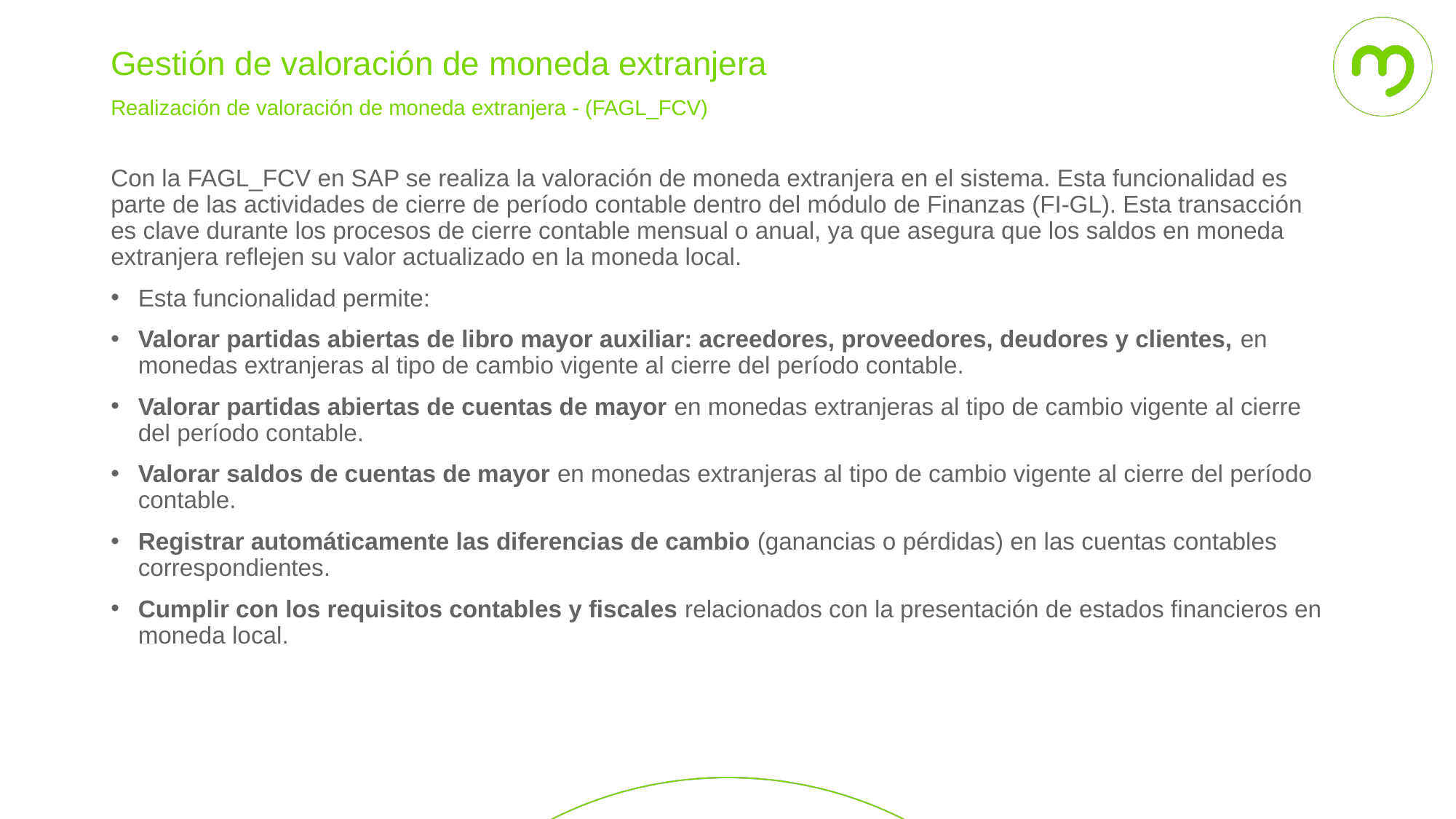

Gestión de valoración de moneda extranjera
Realización de valoración de moneda extranjera - (FAGL_FCV)

Con la FAGL_FCV en SAP se realiza la valoración de moneda extranjera en el sistema. Esta funcionalidad es parte de las actividades de cierre de período contable dentro del módulo de Finanzas (FI-GL). Esta transacción es clave durante los procesos de cierre contable mensual o anual, ya que asegura que los saldos en moneda extranjera reflejen su valor actualizado en la moneda local.
Esta funcionalidad permite:
Valorar partidas abiertas de libro mayor auxiliar: acreedores, proveedores, deudores y clientes, en monedas extranjeras al tipo de cambio vigente al cierre del período contable.
Valorar partidas abiertas de cuentas de mayor en monedas extranjeras al tipo de cambio vigente al cierre del período contable.
Valorar saldos de cuentas de mayor en monedas extranjeras al tipo de cambio vigente al cierre del período contable.
Registrar automáticamente las diferencias de cambio (ganancias o pérdidas) en las cuentas contables correspondientes.
Cumplir con los requisitos contables y fiscales relacionados con la presentación de estados financieros en moneda local.